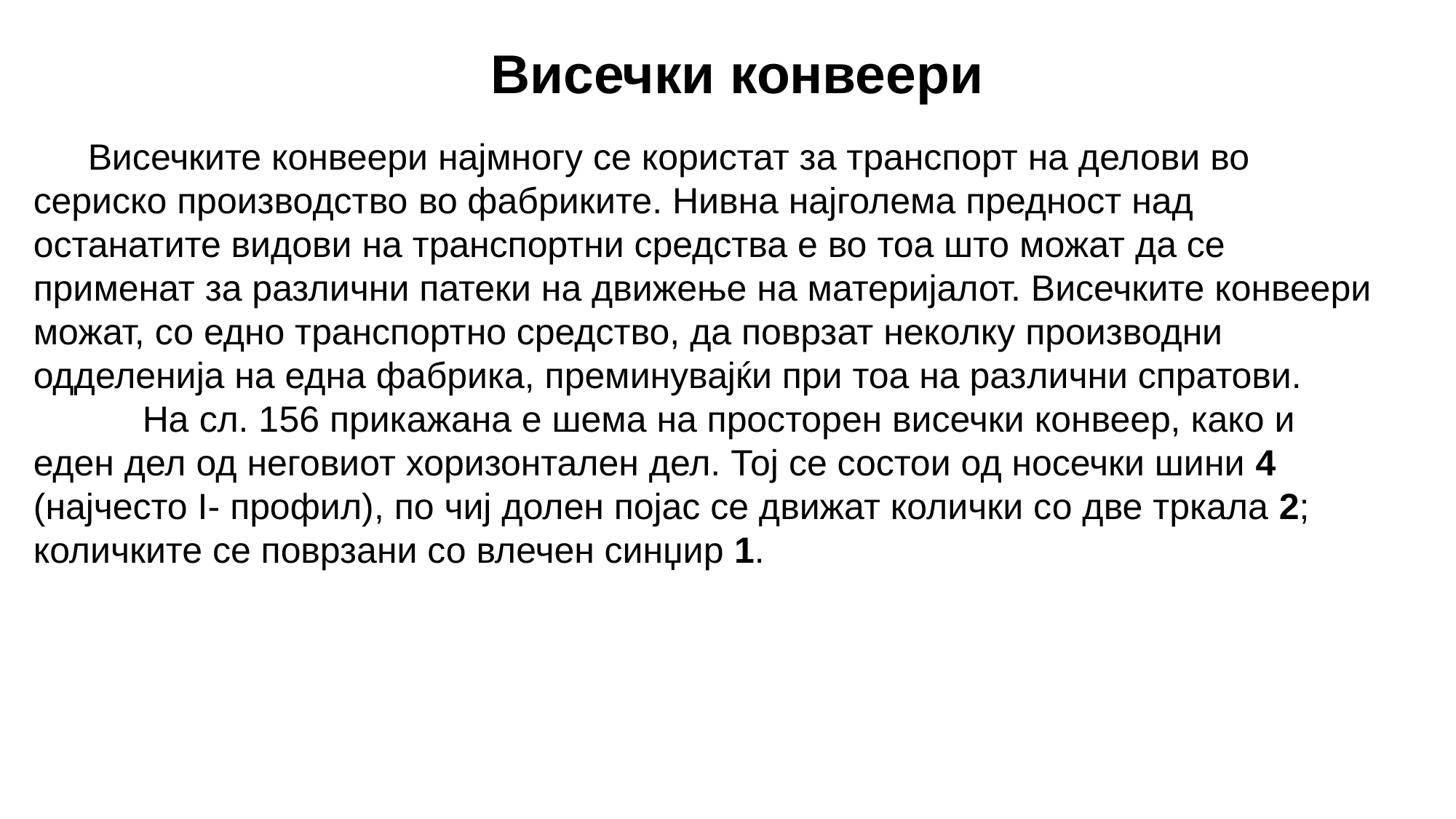

Висечки конвеери

Висечките конвеери најмногу се користат за транспорт на делови во сериско производство во фабриките. Нивна најголема предност над останатите видови на транспортни средства е во тоа што можат да се применат за различни патеки на движење на материјалот. Висечките конвеери можат, со едно транспортно средство, да поврзат неколку производни одделенија на една фабрика, преминувајќи при тоа на различни спратови.
	На сл. 156 прикажана е шема на просторен висечки конвеер, како и еден дел од неговиот хоризонтален дел. Тој се состои од носечки шини 4 (најчесто I- профил), по чиј долен појас се движат колички со две тркала 2; количките се поврзани со влечен синџир 1.